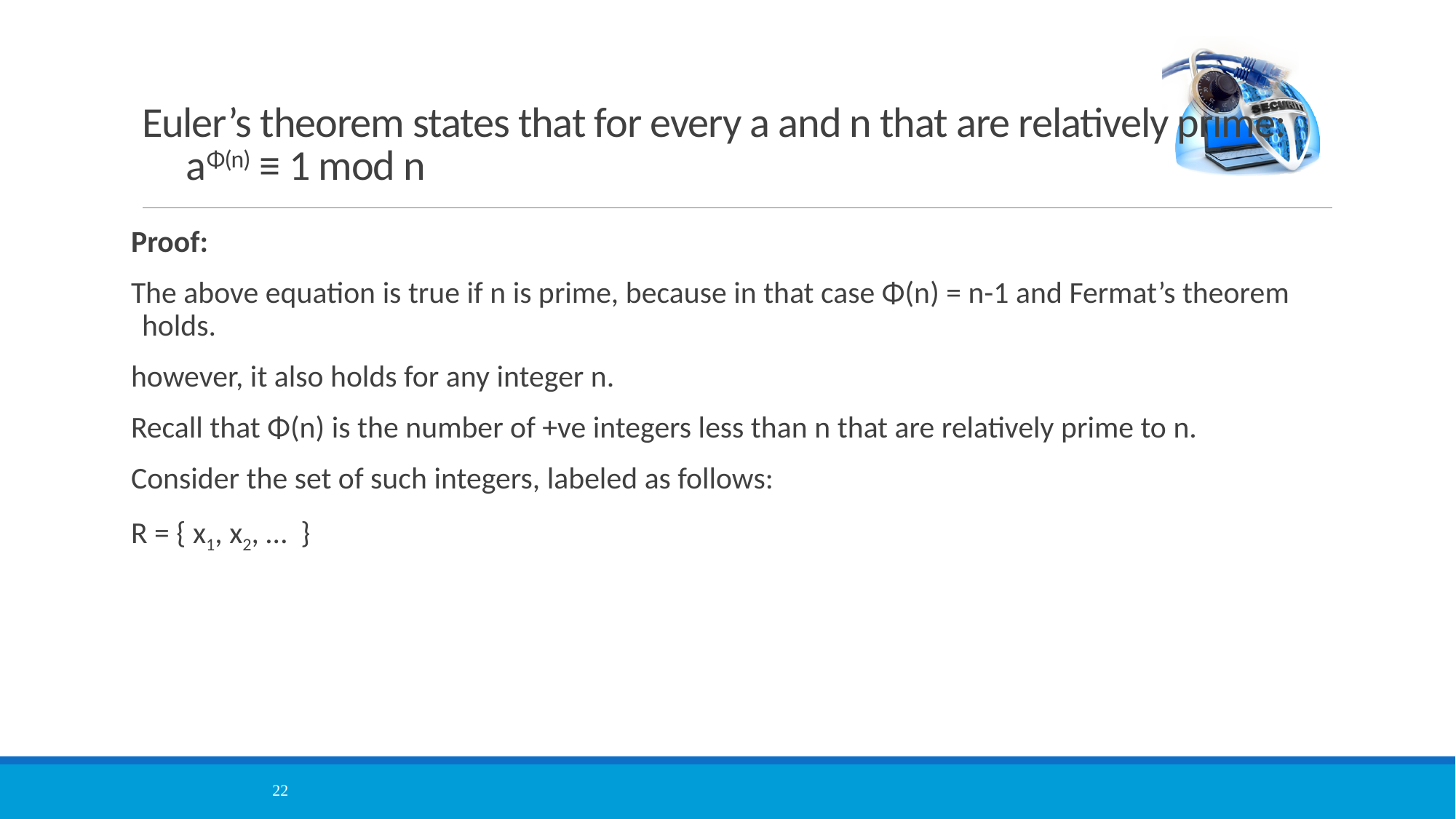

# Euler’s theorem states that for every a and n that are relatively prime:         aΦ(n) ≡ 1 mod n
Proof:
The above equation is true if n is prime, because in that case Φ(n) = n-1 and Fermat’s theorem holds.
however, it also holds for any integer n.
Recall that Φ(n) is the number of +ve integers less than n that are relatively prime to n.
Consider the set of such integers, labeled as follows:
R = { x1, x2, …  }

22